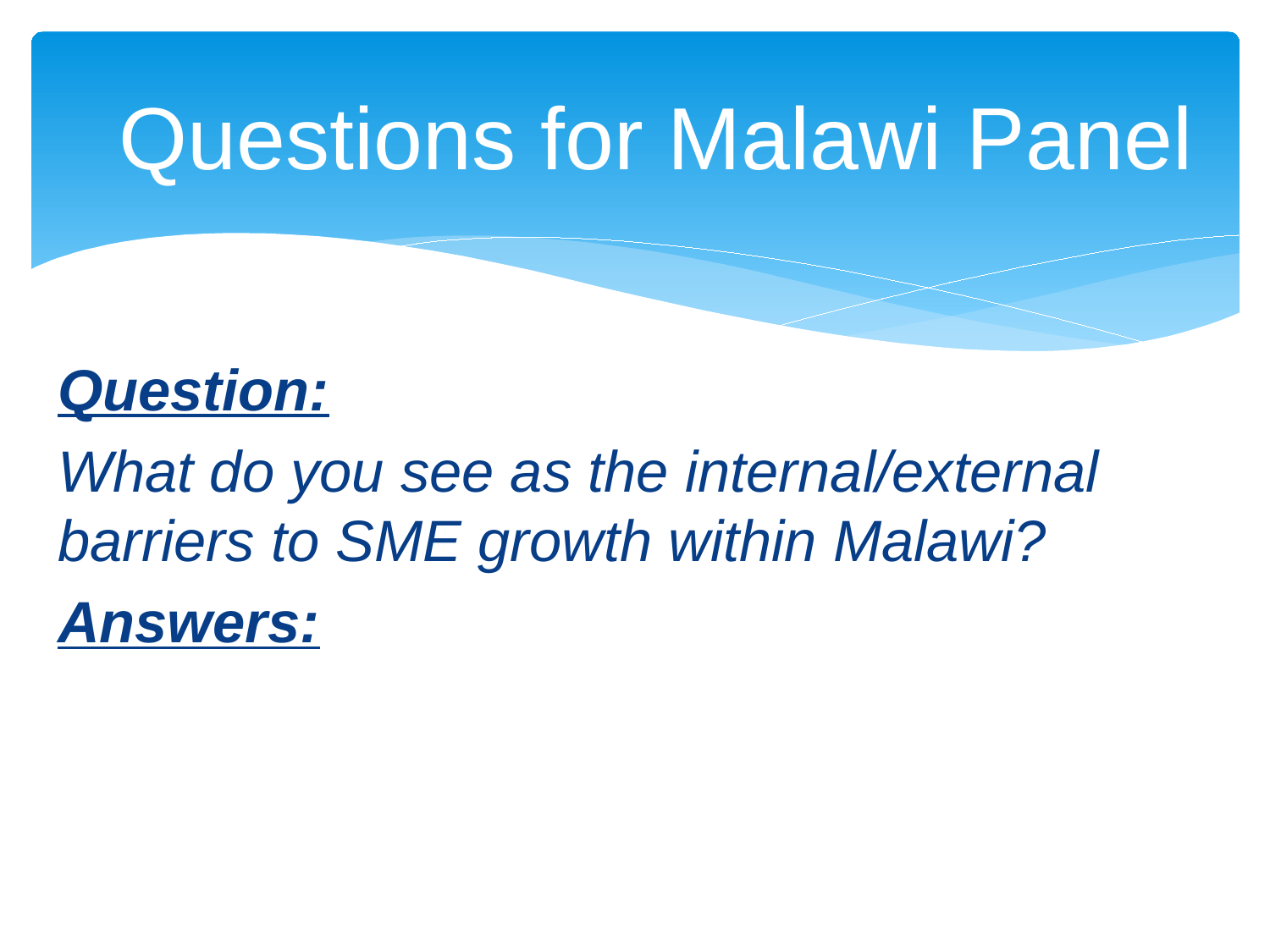

# Questions for Malawi Panel
Question:
What do you see as the internal/external barriers to SME growth within Malawi?
Answers: